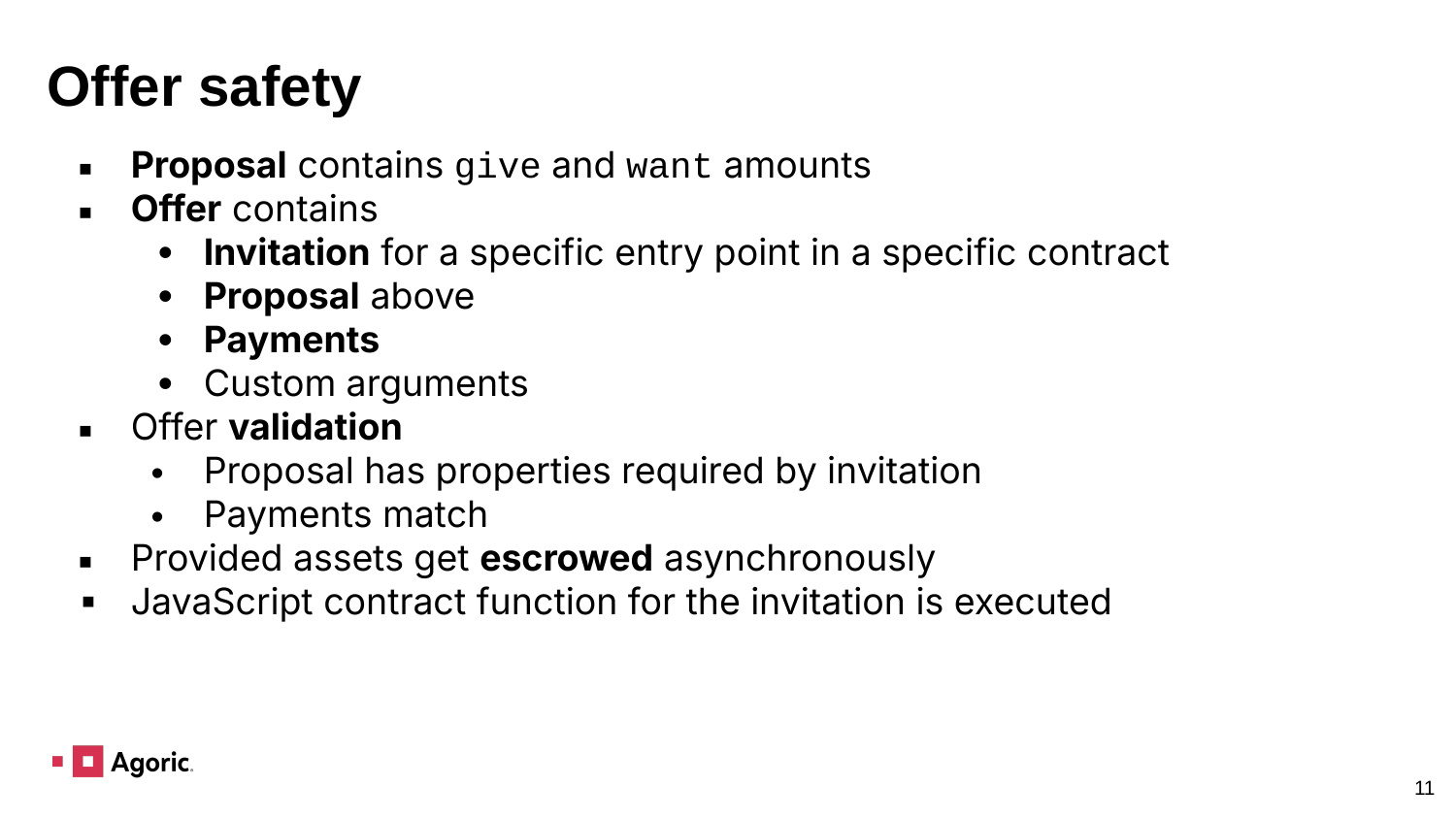

# Offer safety
Proposal contains give and want amounts
Offer contains
Invitation for a specific entry point in a specific contract
Proposal above
Payments
Custom arguments
Offer validation
Proposal has properties required by invitation
Payments match
Provided assets get escrowed asynchronously
JavaScript contract function for the invitation is executed
11